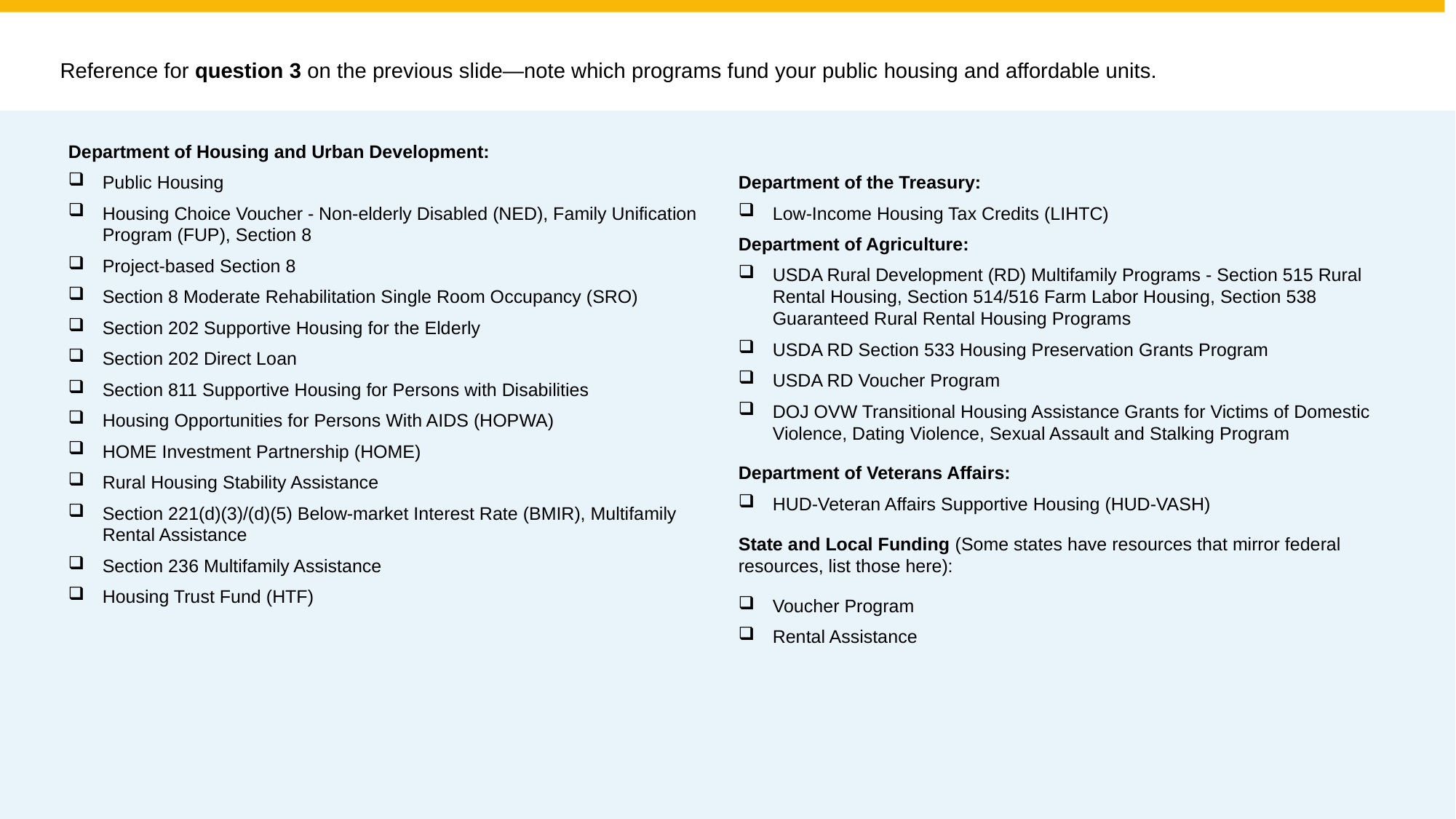

Reference for question 3 on the previous slide—note which programs fund your public housing and affordable units.

Department of Housing and Urban Development:
Public Housing
Housing Choice Voucher - Non-elderly Disabled (NED), Family Unification Program (FUP), Section 8
Project-based Section 8
Section 8 Moderate Rehabilitation Single Room Occupancy (SRO)
Section 202 Supportive Housing for the Elderly
Section 202 Direct Loan
Section 811 Supportive Housing for Persons with Disabilities
Housing Opportunities for Persons With AIDS (HOPWA)
HOME Investment Partnership (HOME)
Rural Housing Stability Assistance
Section 221(d)(3)/(d)(5) Below-market Interest Rate (BMIR), Multifamily Rental Assistance
Section 236 Multifamily Assistance
Housing Trust Fund (HTF)

Department of the Treasury:
Low-Income Housing Tax Credits (LIHTC)
Department of Agriculture:
USDA Rural Development (RD) Multifamily Programs - Section 515 Rural Rental Housing, Section 514/516 Farm Labor Housing, Section 538 Guaranteed Rural Rental Housing Programs
USDA RD Section 533 Housing Preservation Grants Program
USDA RD Voucher Program
DOJ OVW Transitional Housing Assistance Grants for Victims of Domestic Violence, Dating Violence, Sexual Assault and Stalking Program
Department of Veterans Affairs:
HUD-Veteran Affairs Supportive Housing (HUD-VASH)
State and Local Funding (Some states have resources that mirror federal resources, list those here):
Voucher Program
Rental Assistance